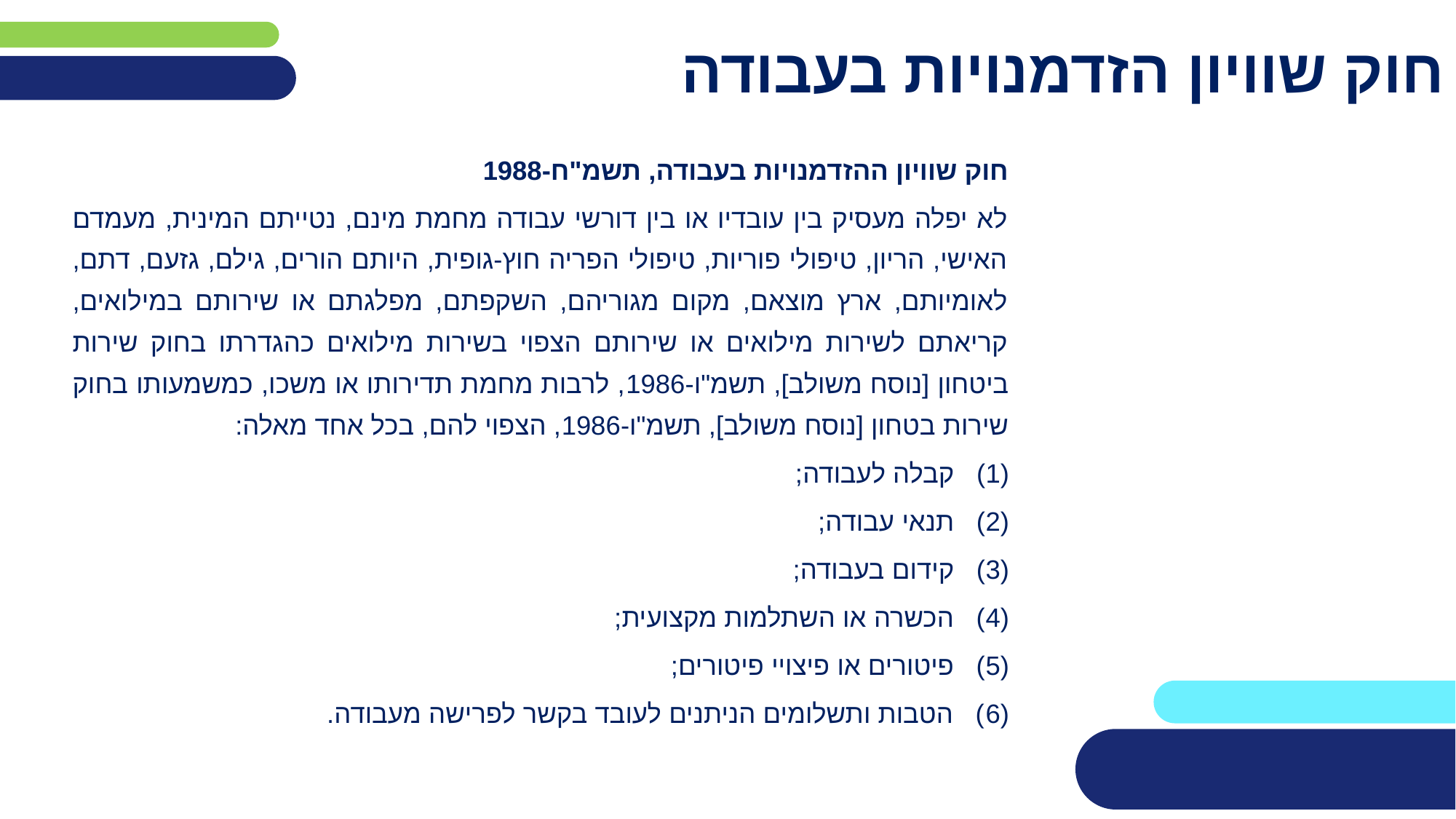

# חוק שוויון הזדמנויות בעבודה
חוק שוויון ההזדמנויות בעבודה, תשמ"ח-1988
לא יפלה מעסיק בין עובדיו או בין דורשי עבודה מחמת מינם, נטייתם המינית, מעמדם האישי, הריון, טיפולי פוריות, טיפולי הפריה חוץ-גופית, היותם הורים, גילם, גזעם, דתם, לאומיותם, ארץ מוצאם, מקום מגוריהם, השקפתם, מפלגתם או שירותם במילואים, קריאתם לשירות מילואים או שירותם הצפוי בשירות מילואים כהגדרתו בחוק שירות ביטחון [נוסח משולב], תשמ"ו-1986, לרבות מחמת תדירותו או משכו, כמשמעותו בחוק שירות בטחון [נוסח משולב], תשמ"ו-1986, הצפוי להם, בכל אחד מאלה:
(1)   קבלה לעבודה;
(2)   תנאי עבודה;
(3)   קידום בעבודה;
(4)   הכשרה או השתלמות מקצועית;
(5)   פיטורים או פיצויי פיטורים;
(6)   הטבות ותשלומים הניתנים לעובד בקשר לפרישה מעבודה.